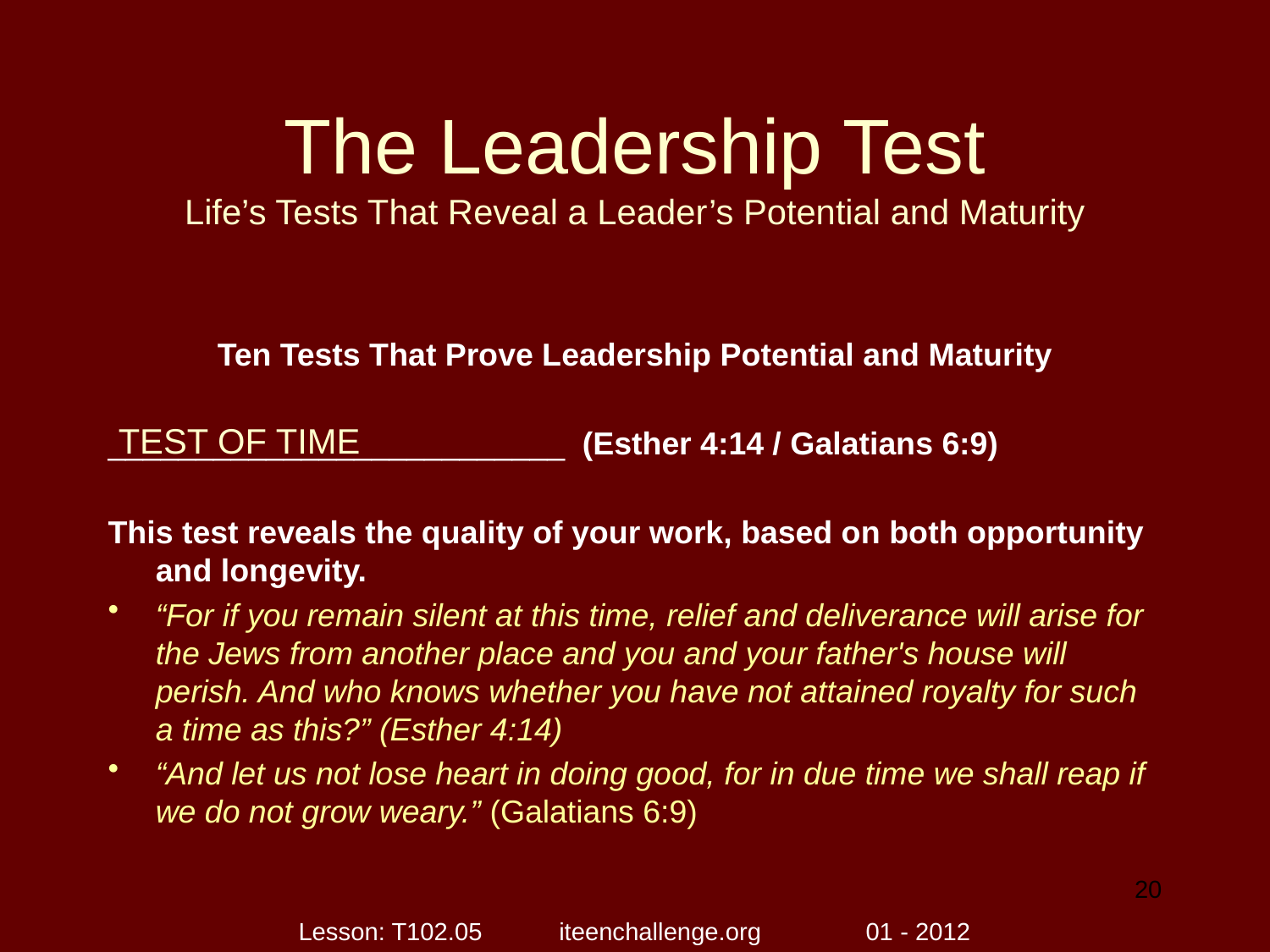

# The Leadership Test Life’s Tests That Reveal a Leader’s Potential and Maturity
Ten Tests That Prove Leadership Potential and Maturity

__________________________  (Esther 4:14 / Galatians 6:9)

This test reveals the quality of your work, based on both opportunity and longevity.
“For if you remain silent at this time, relief and deliverance will arise for the Jews from another place and you and your father's house will perish. And who knows whether you have not attained royalty for such a time as this?” (Esther 4:14)
“And let us not lose heart in doing good, for in due time we shall reap if we do not grow weary.” (Galatians 6:9)
TEST OF TIME
20
Lesson: T102.05           iteenchallenge.org               01 - 2012